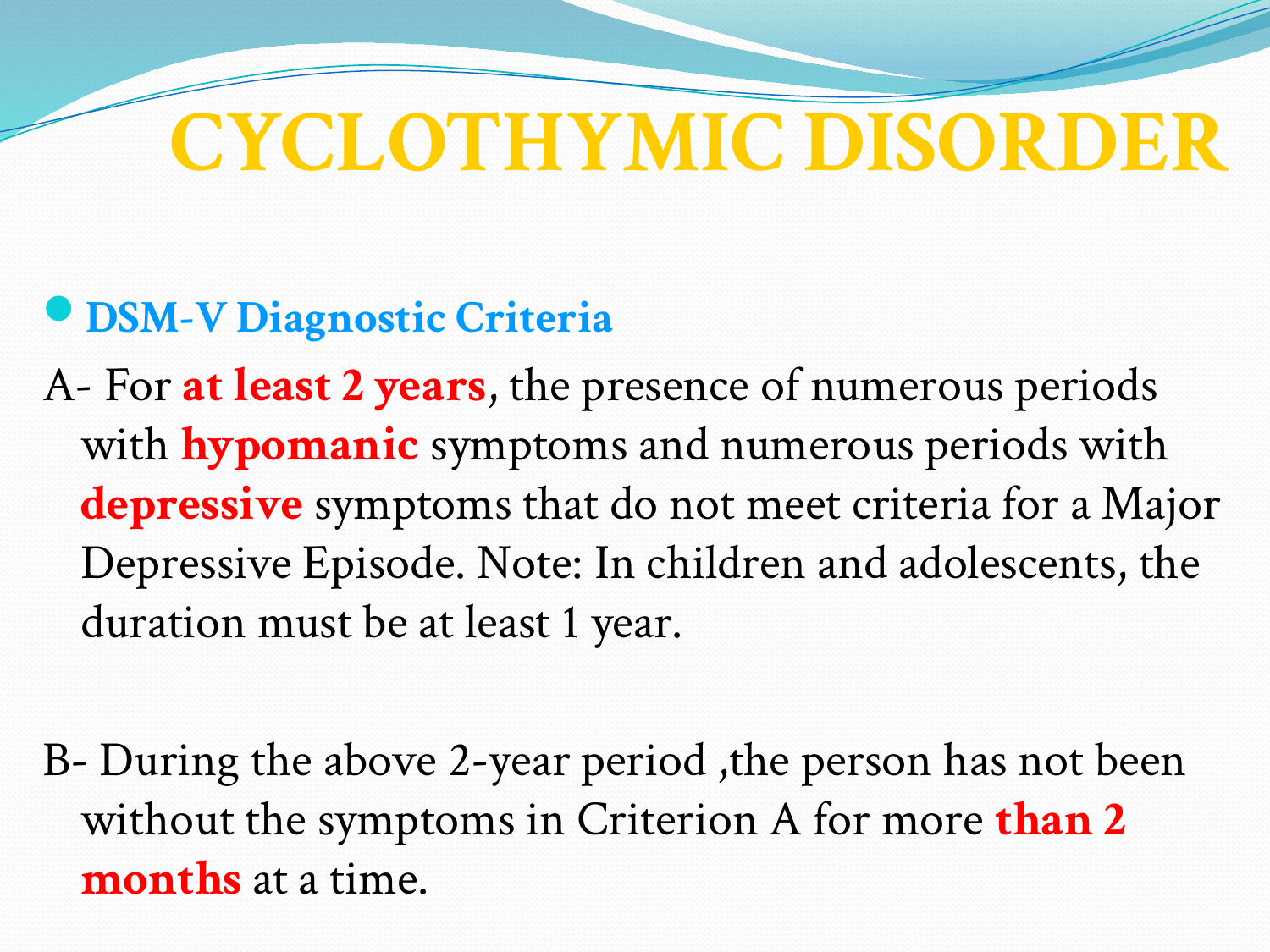

# CYCLOTHYMIC DISORDER
DSM-V Diagnostic Criteria
A- For at least 2 years, the presence of numerous periods with hypomanic symptoms and numerous periods with depressive symptoms that do not meet criteria for a Major Depressive Episode. Note: In children and adolescents, the duration must be at least 1 year.

B- During the above 2-year period ,the person has not been without the symptoms in Criterion A for more than 2 months at a time.